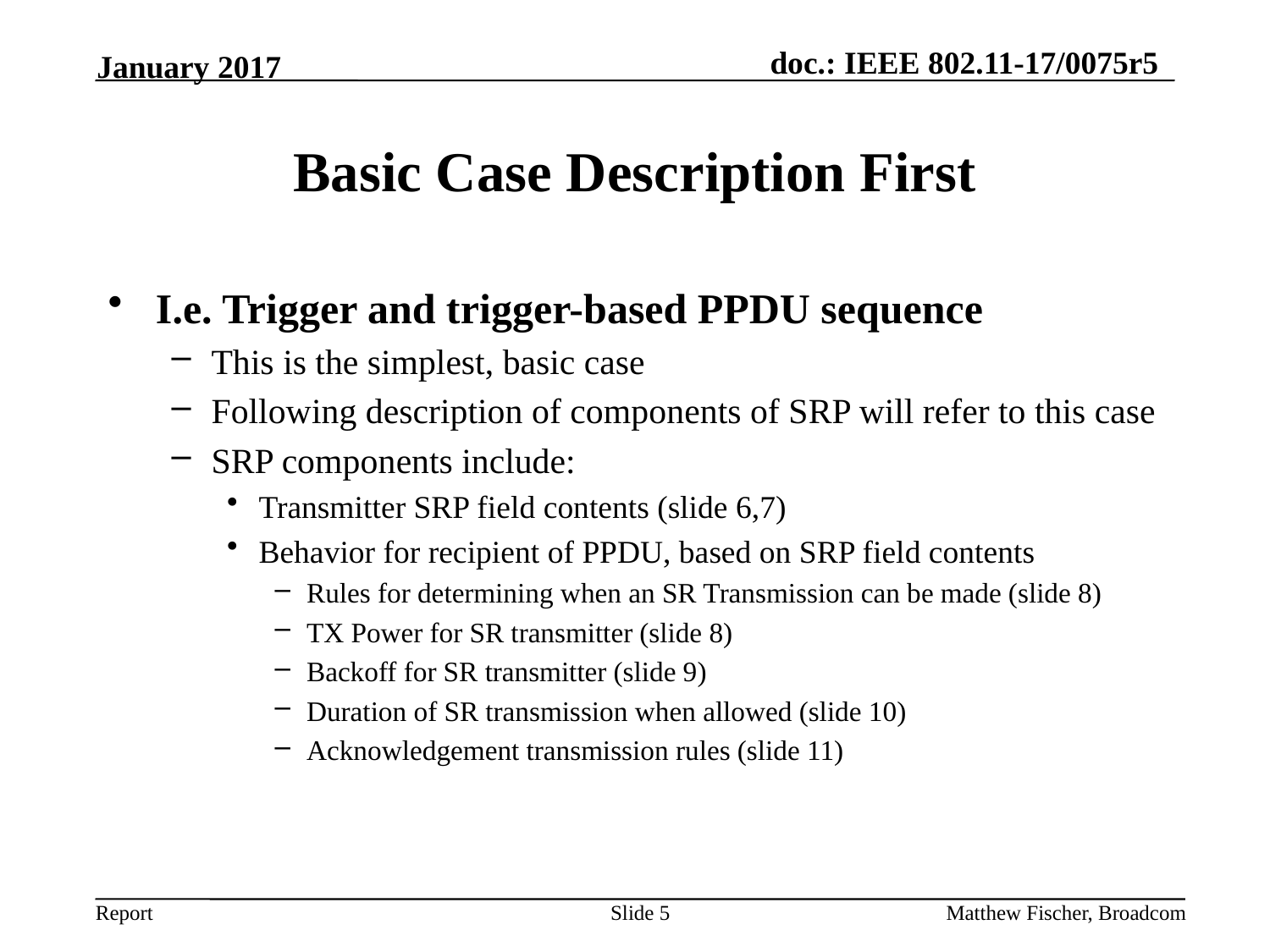

January 2017
# Basic Case Description First
I.e. Trigger and trigger-based PPDU sequence
This is the simplest, basic case
Following description of components of SRP will refer to this case
SRP components include:
Transmitter SRP field contents (slide 6,7)
Behavior for recipient of PPDU, based on SRP field contents
Rules for determining when an SR Transmission can be made (slide 8)
TX Power for SR transmitter (slide 8)
Backoff for SR transmitter (slide 9)
Duration of SR transmission when allowed (slide 10)
Acknowledgement transmission rules (slide 11)
Slide 5
Matthew Fischer, Broadcom